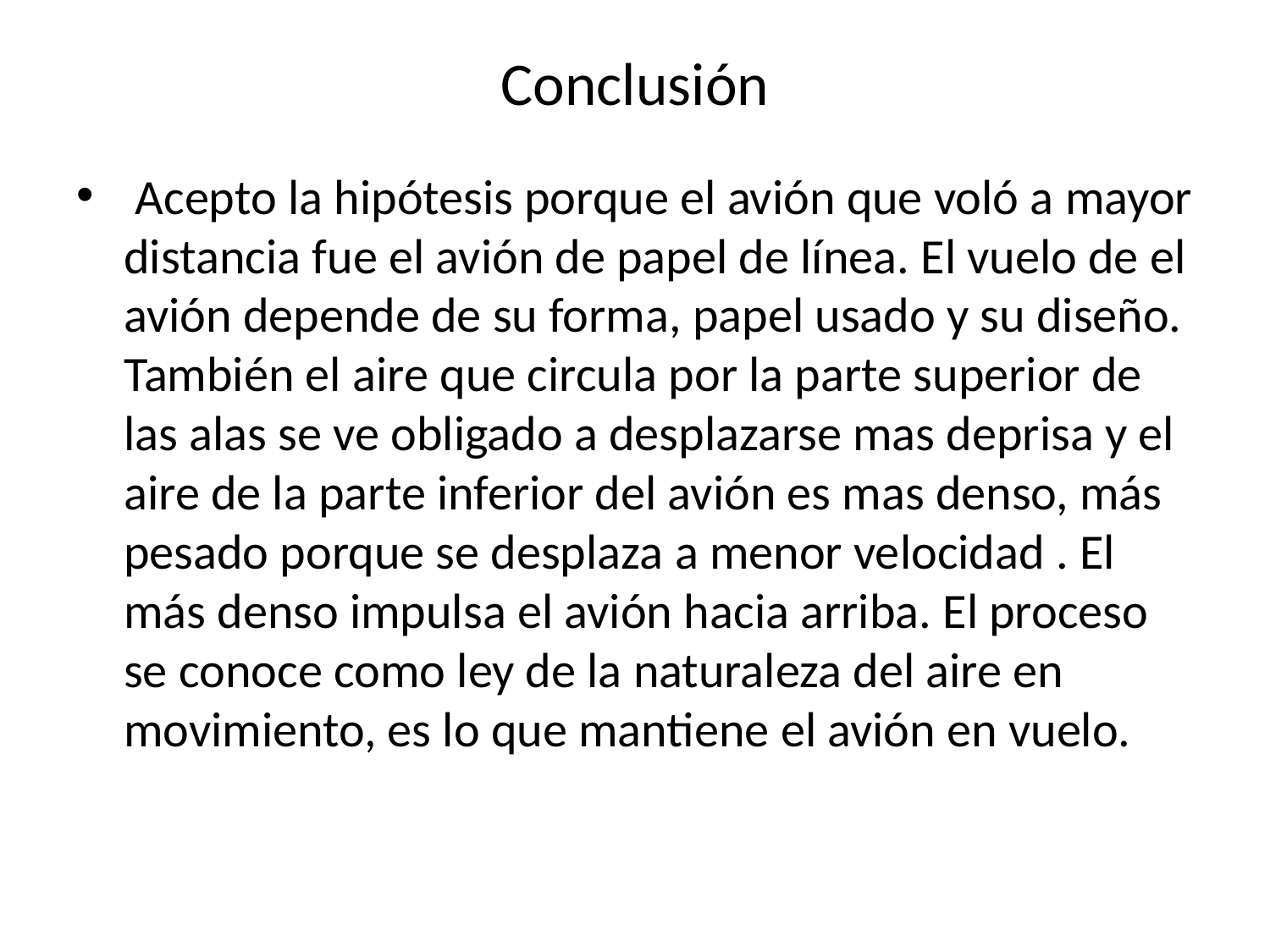

# Conclusión
 Acepto la hipótesis porque el avión que voló a mayor distancia fue el avión de papel de línea. El vuelo de el avión depende de su forma, papel usado y su diseño. También el aire que circula por la parte superior de las alas se ve obligado a desplazarse mas deprisa y el aire de la parte inferior del avión es mas denso, más pesado porque se desplaza a menor velocidad . El más denso impulsa el avión hacia arriba. El proceso se conoce como ley de la naturaleza del aire en movimiento, es lo que mantiene el avión en vuelo.